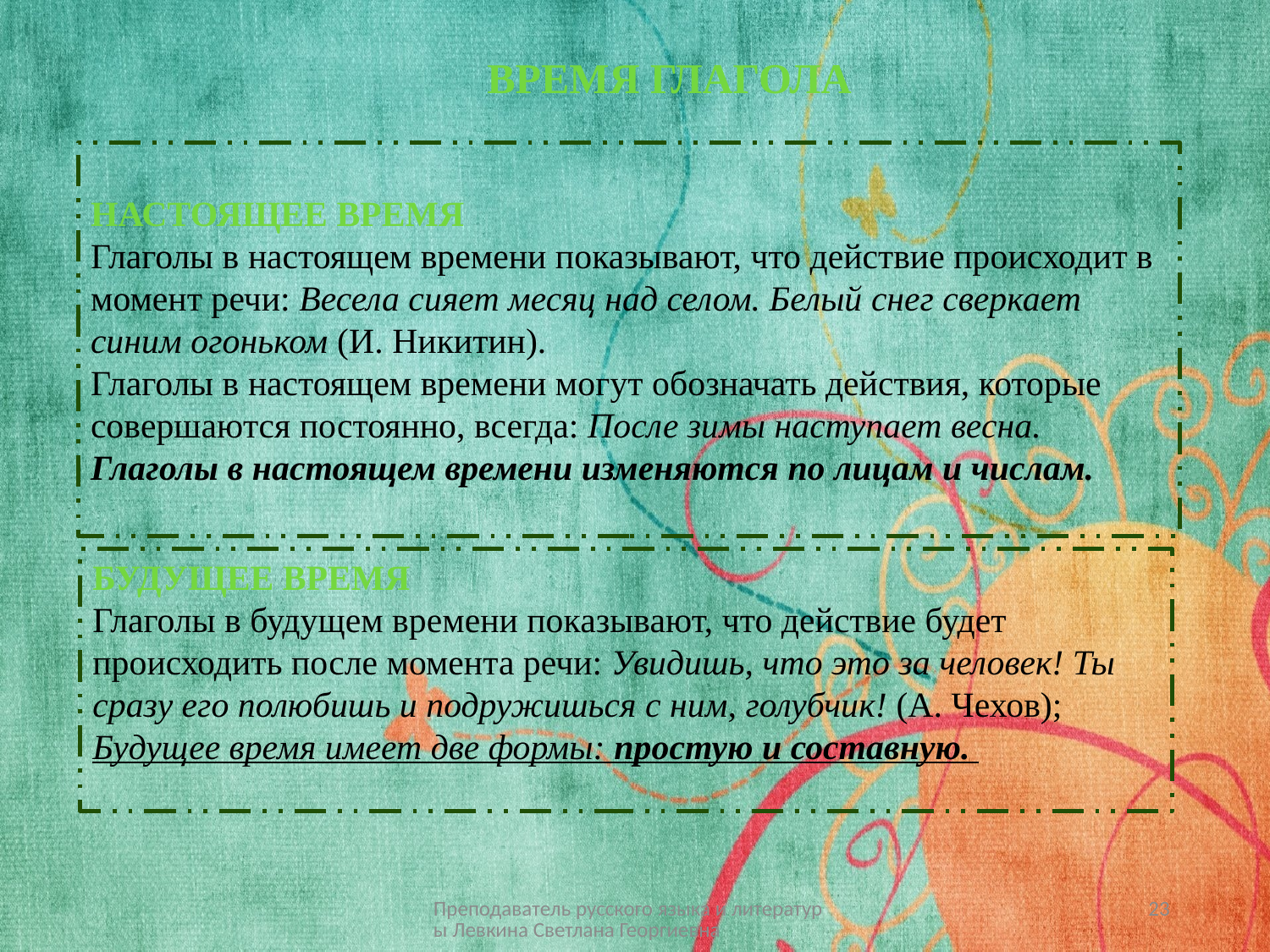

ВРЕМЯ ГЛАГОЛА

НАСТОЯЩЕЕ ВРЕМЯ
Глаголы в настоящем времени показывают, что действие происходит в момент речи: Весела сияет месяц над селом. Белый снег сверкает синим огоньком (И. Никитин).
Глаголы в настоящем времени могут обозначать действия, которые совершаются постоянно, всегда: После зимы наступает весна.
Глаголы в настоящем времени изменяются по лицам и числам.

БУДУЩЕЕ ВРЕМЯ
Глаголы в будущем времени показывают, что действие будет происходить после момента речи: Увидишь, что это за человек! Ты сразу его полюбишь и подружишься с ним, голубчик! (А. Чехов);
Будущее время имеет две формы: простую и составную.

Преподаватель русского языка и литературы Левкина Светлана Георгиевна
23